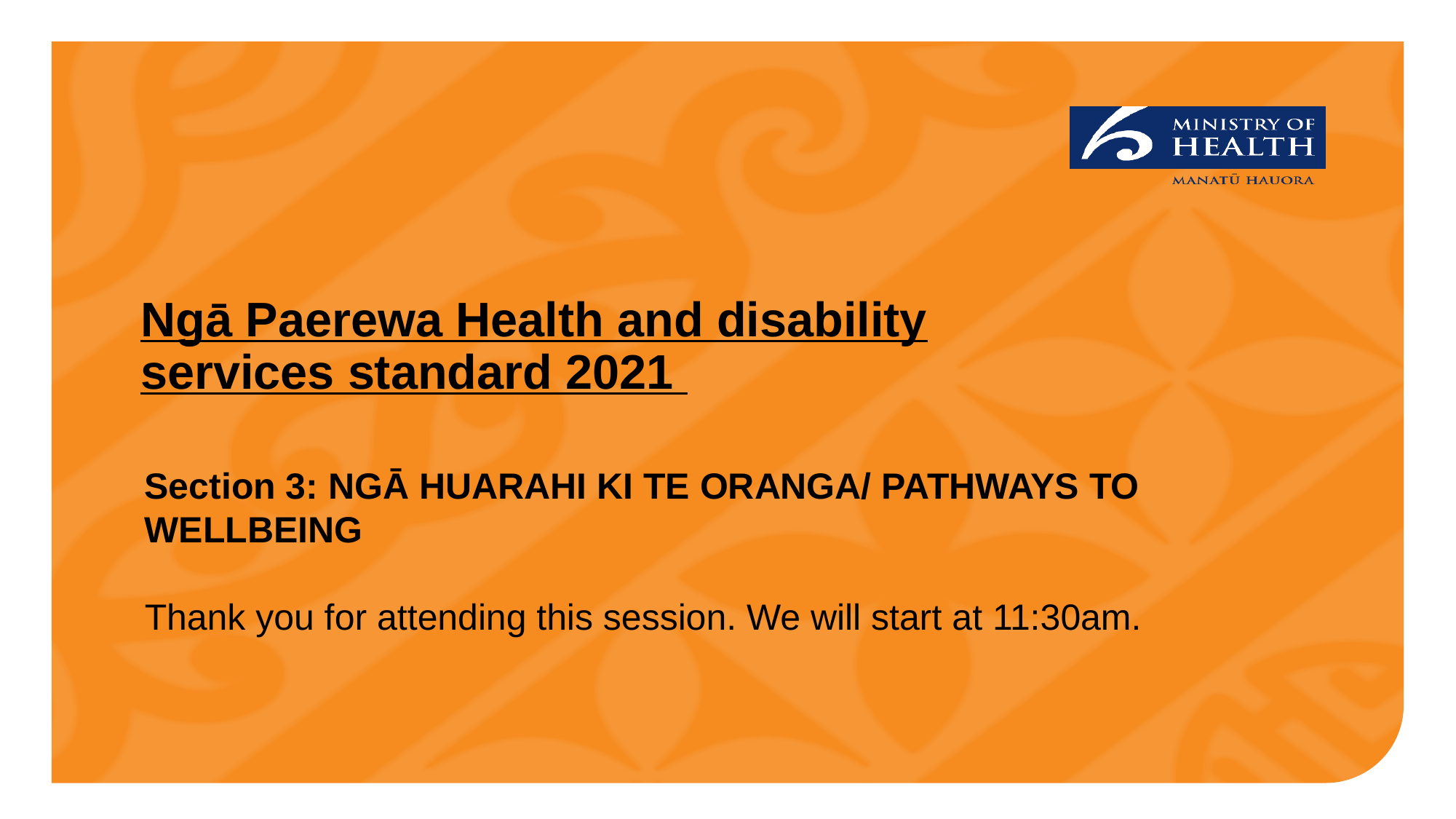

# Ngā Paerewa Health and disability services standard 2021

Section 3: NGĀ HUARAHI KI TE ORANGA/ PATHWAYS TO WELLBEING

Thank you for attending this session. We will start at 11:30am.